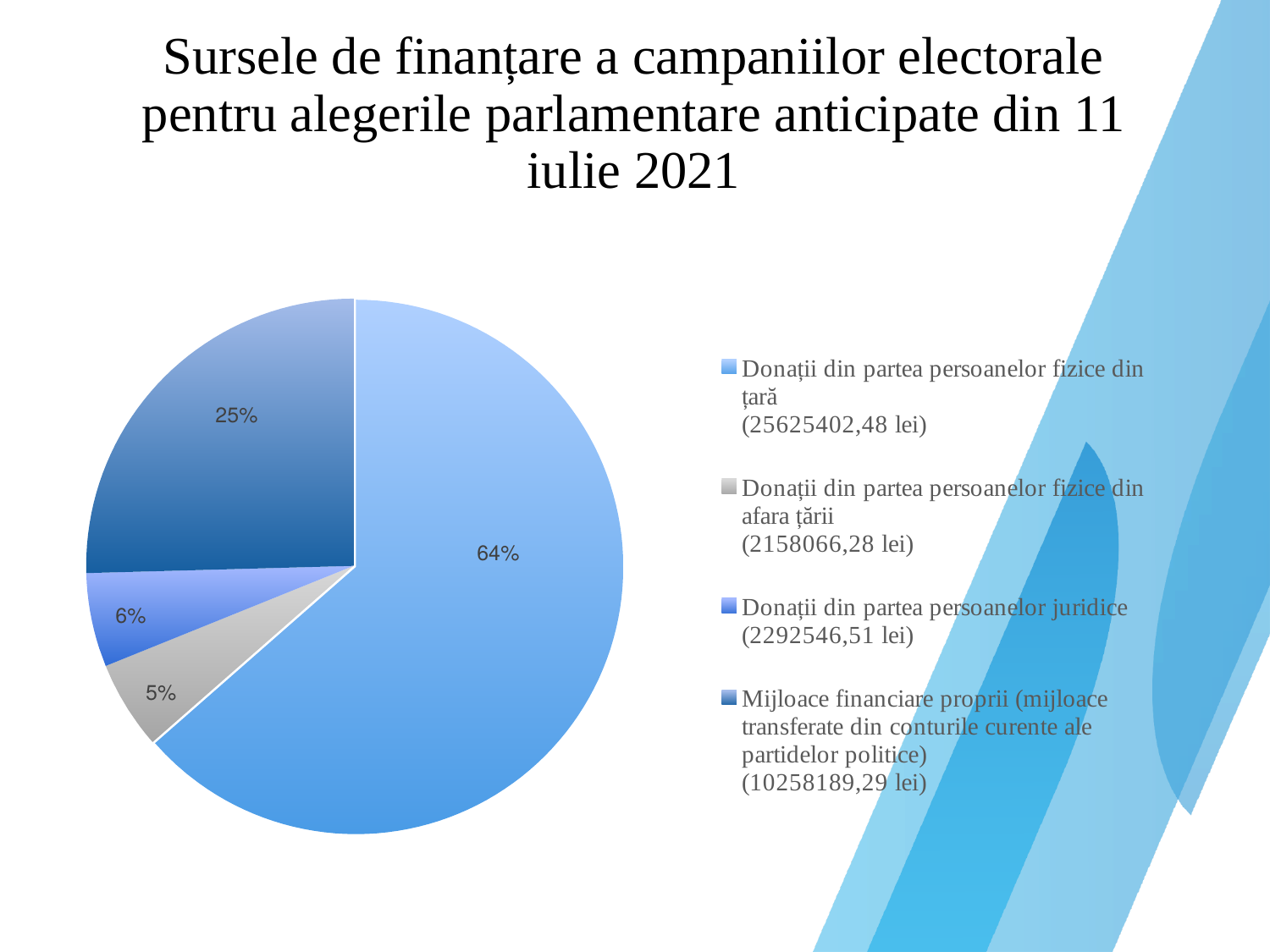

# Sursele de finanțare a campaniilor electorale pentru alegerile parlamentare anticipate din 11 iulie 2021

### Chart

| Category |  |
|---|---|
| Donații din partea persoanelor fizice din țară
(25625402,48 lei) | 25625402.48 |
| Donații din partea persoanelor fizice din afara țării
(2158066,28 lei) | 2158066.28 |
| Donații din partea persoanelor juridice
(2292546,51 lei) | 2292546.51 |
| Mijloace financiare proprii (mijloace transferate din conturile curente ale partidelor politice)
(10258189,29 lei) | 10258189.29 |